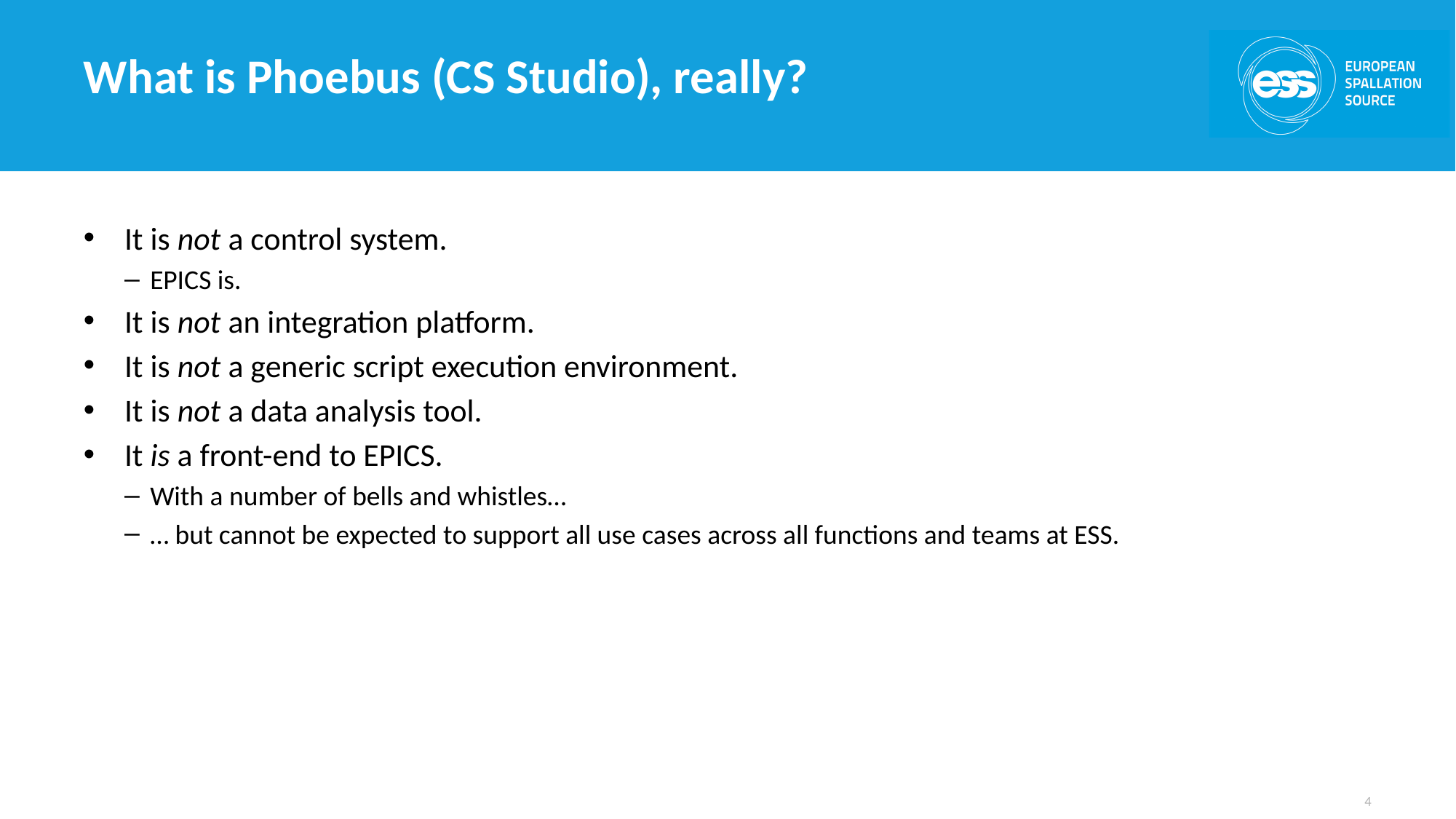

# What is Phoebus (CS Studio), really?
It is not a control system.
EPICS is.
It is not an integration platform.
It is not a generic script execution environment.
It is not a data analysis tool.
It is a front-end to EPICS.
With a number of bells and whistles…
… but cannot be expected to support all use cases across all functions and teams at ESS.
4